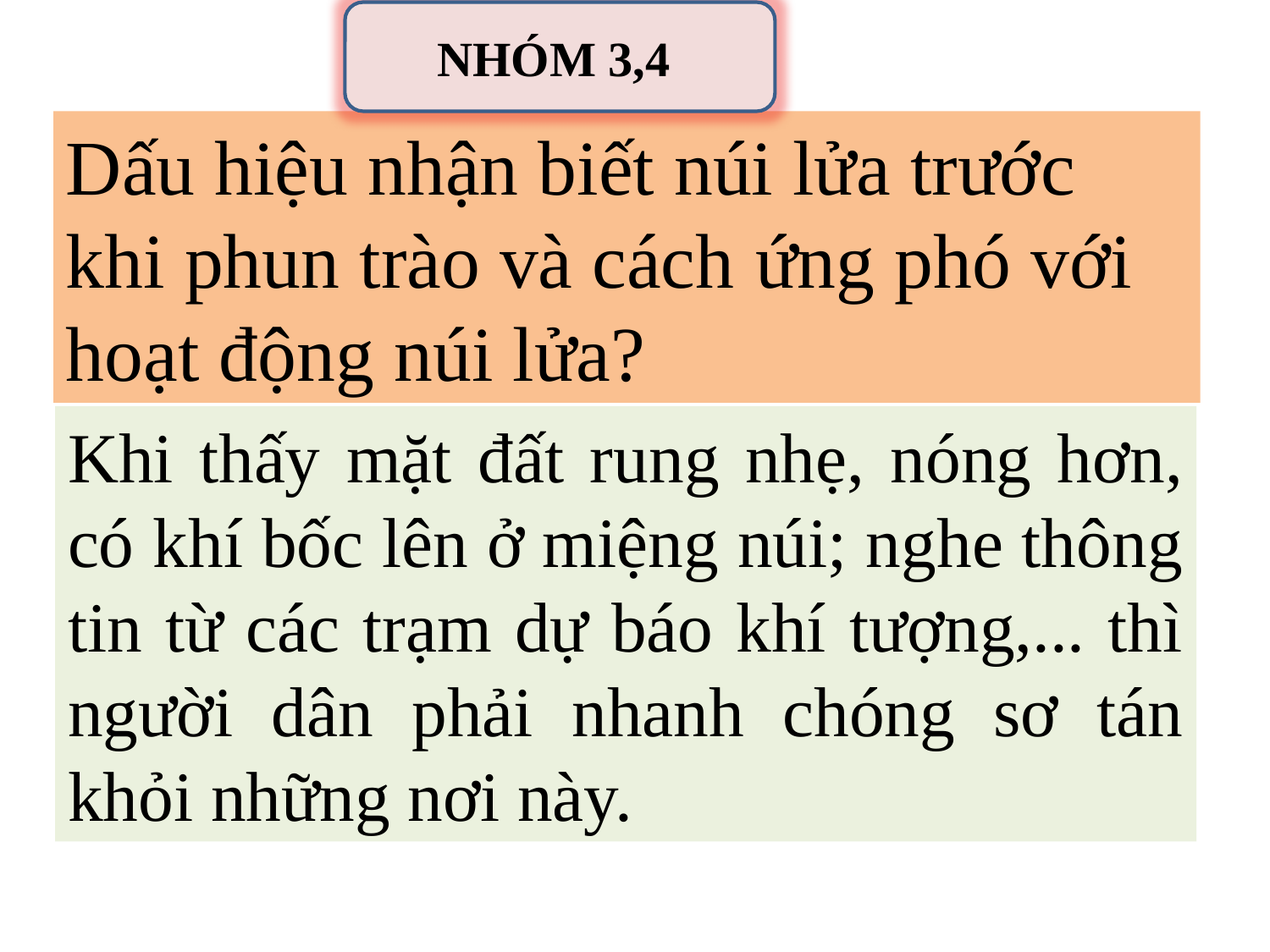

NHÓM 3,4
Dấu hiệu nhận biết núi lửa trước khi phun trào và cách ứng phó với hoạt động núi lửa?
Khi thấy mặt đất rung nhẹ, nóng hơn, có khí bốc lên ở miệng núi; nghe thông tin từ các trạm dự báo khí tượng,... thì người dân phải nhanh chóng sơ tán khỏi những nơi này.